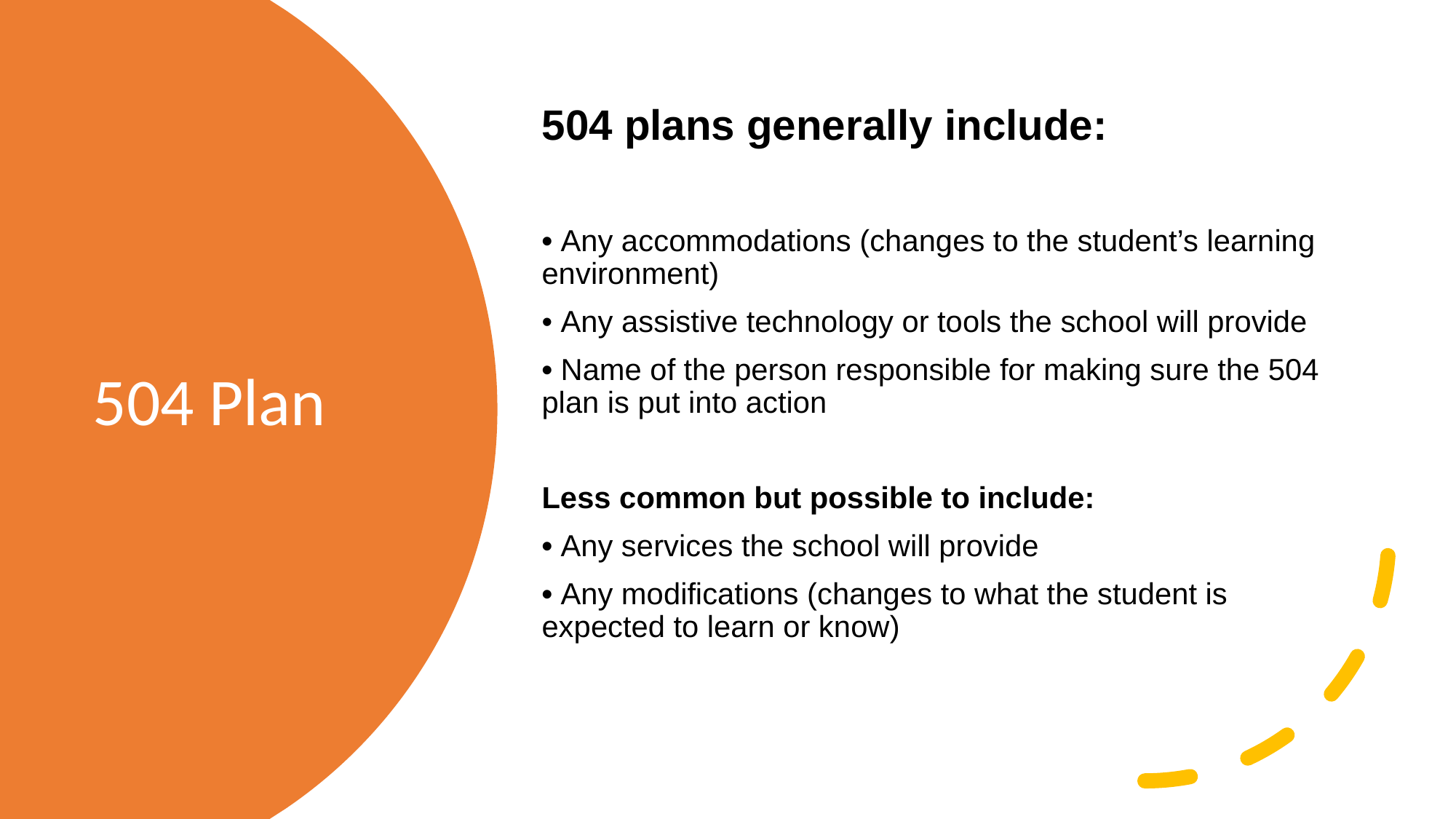

504 plans generally include:

• Any accommodations (changes to the student’s learning environment)
• Any assistive technology or tools the school will provide
• Name of the person responsible for making sure the 504 plan is put into action

Less common but possible to include:
• Any services the school will provide
• Any modifications (changes to what the student is expected to learn or know)

# 504 Plan